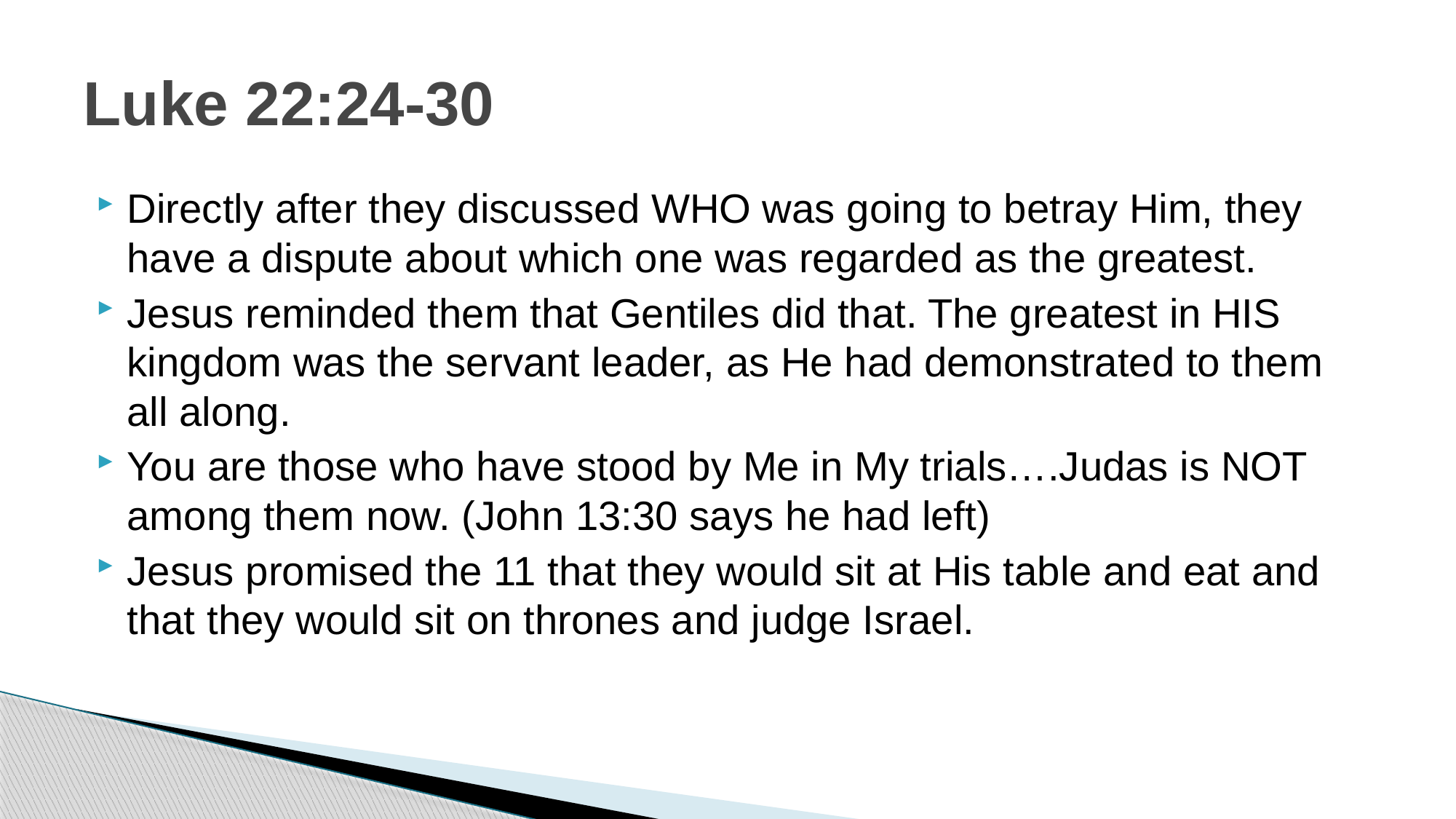

# Luke 22:24-30
Directly after they discussed WHO was going to betray Him, they have a dispute about which one was regarded as the greatest.
Jesus reminded them that Gentiles did that. The greatest in HIS kingdom was the servant leader, as He had demonstrated to them all along.
You are those who have stood by Me in My trials….Judas is NOT among them now. (John 13:30 says he had left)
Jesus promised the 11 that they would sit at His table and eat and that they would sit on thrones and judge Israel.